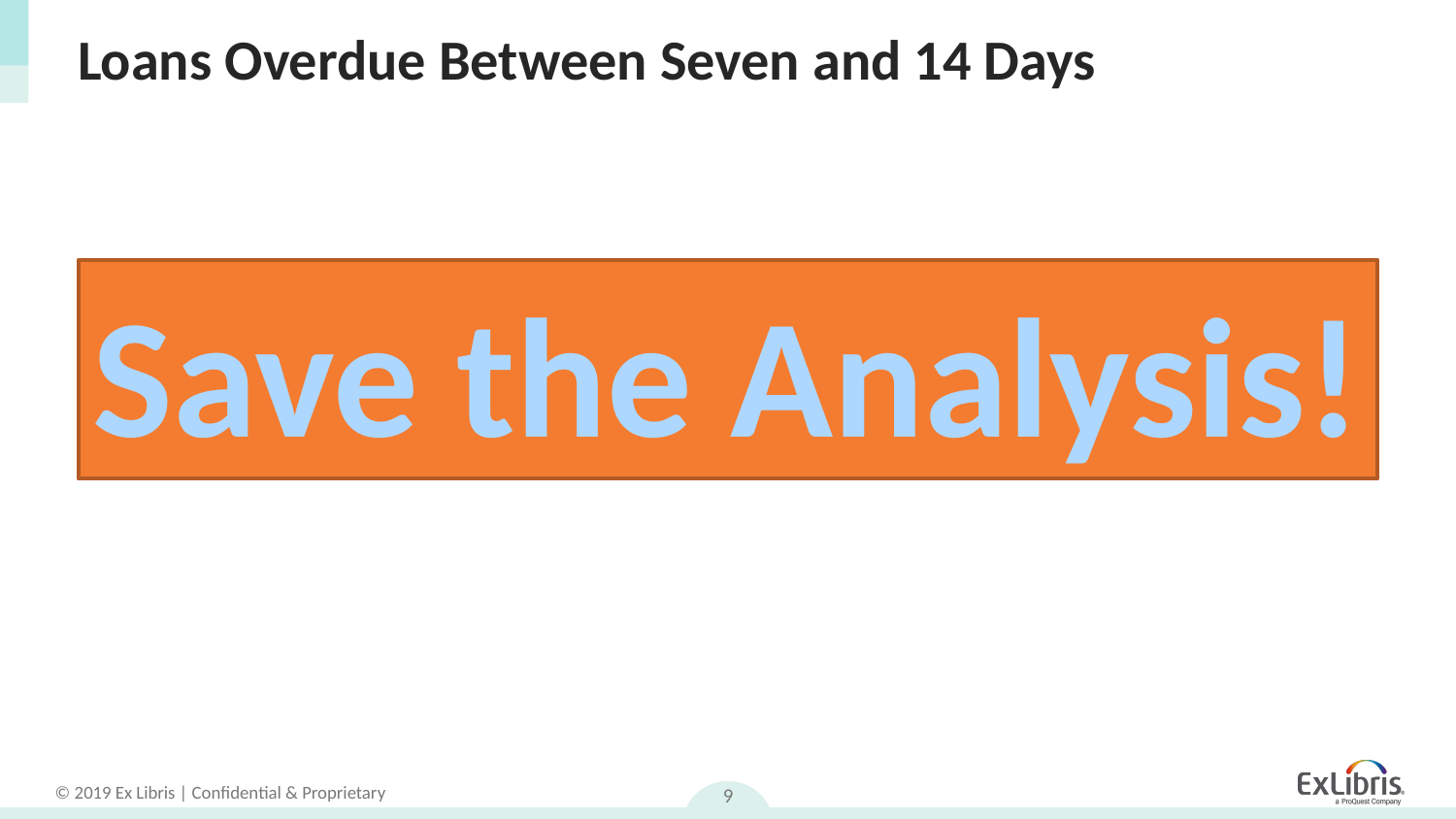

# Loans Overdue Between Seven and 14 Days
Save the Analysis!
9